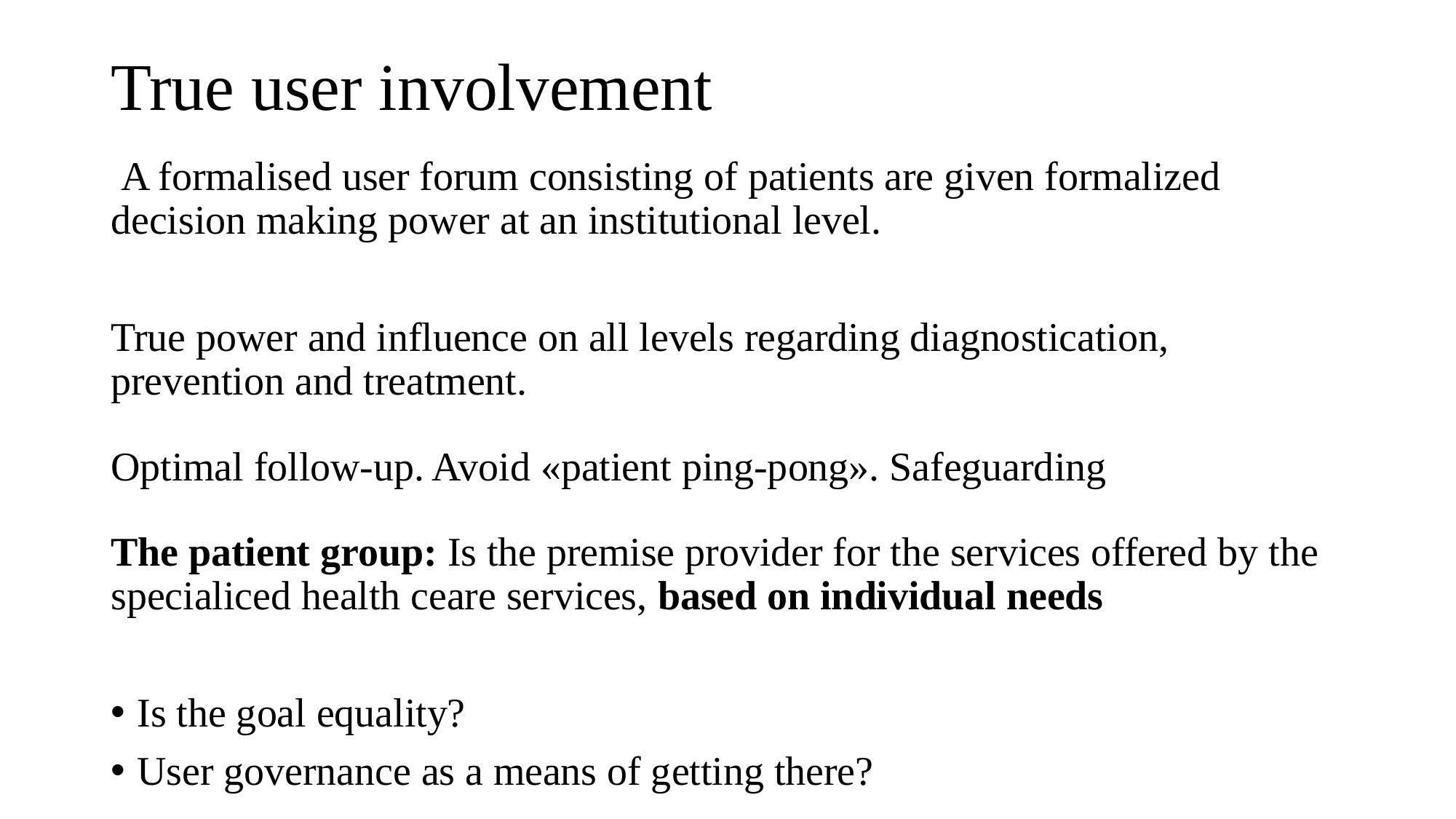

# True user involvement
 A formalised user forum consisting of patients are given formalized decision making power at an institutional level.

True power and influence on all levels regarding diagnostication, prevention and treatment.

Optimal follow-up. Avoid «patient ping-pong». Safeguarding

The patient group: Is the premise provider for the services offered by the specialiced health ceare services, based on individual needs

Is the goal equality?
User governance as a means of getting there?